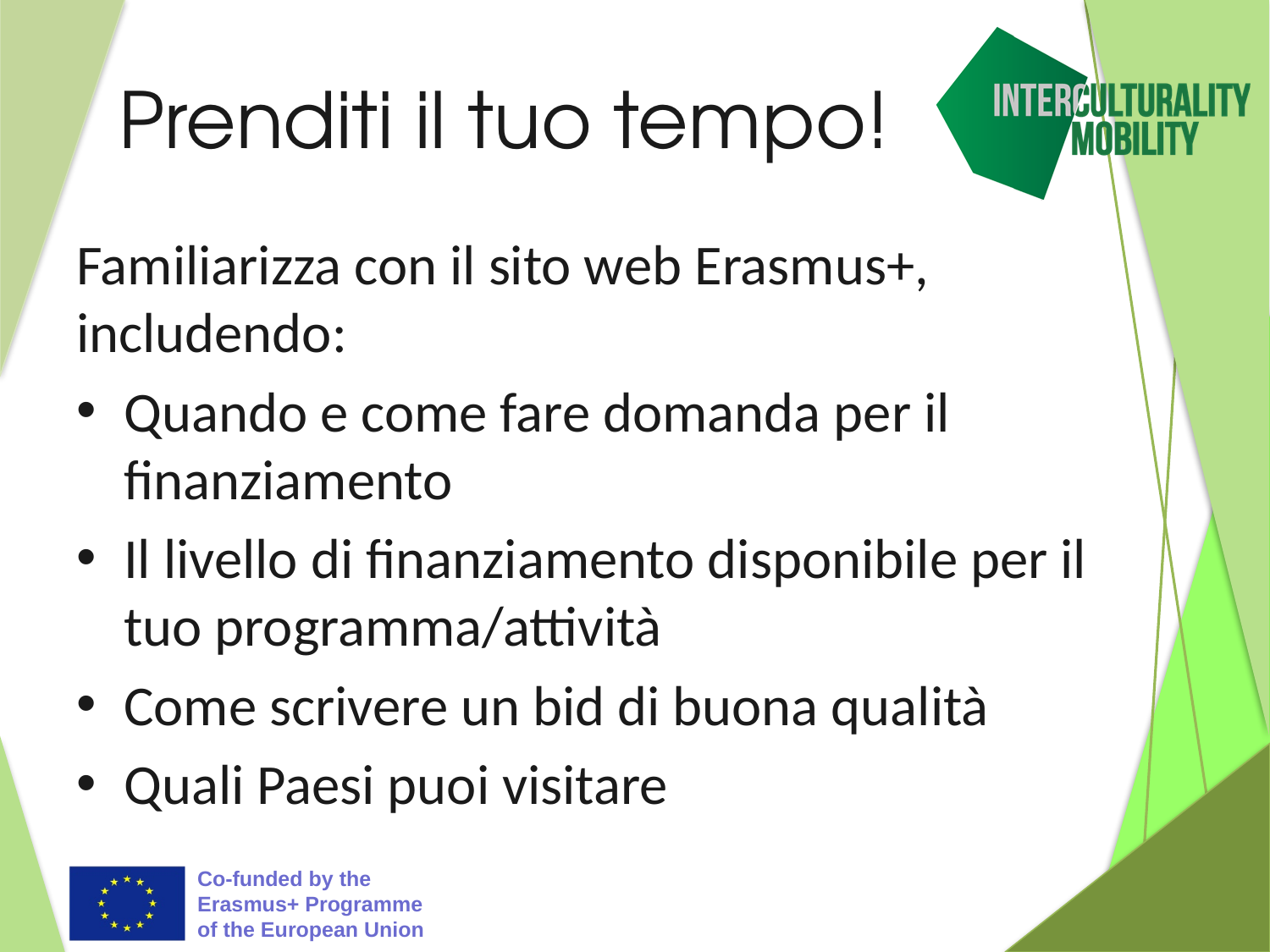

# Prenditi il tuo tempo!
Familiarizza con il sito web Erasmus+, includendo:
Quando e come fare domanda per il finanziamento
Il livello di finanziamento disponibile per il tuo programma/attività
Come scrivere un bid di buona qualità
Quali Paesi puoi visitare